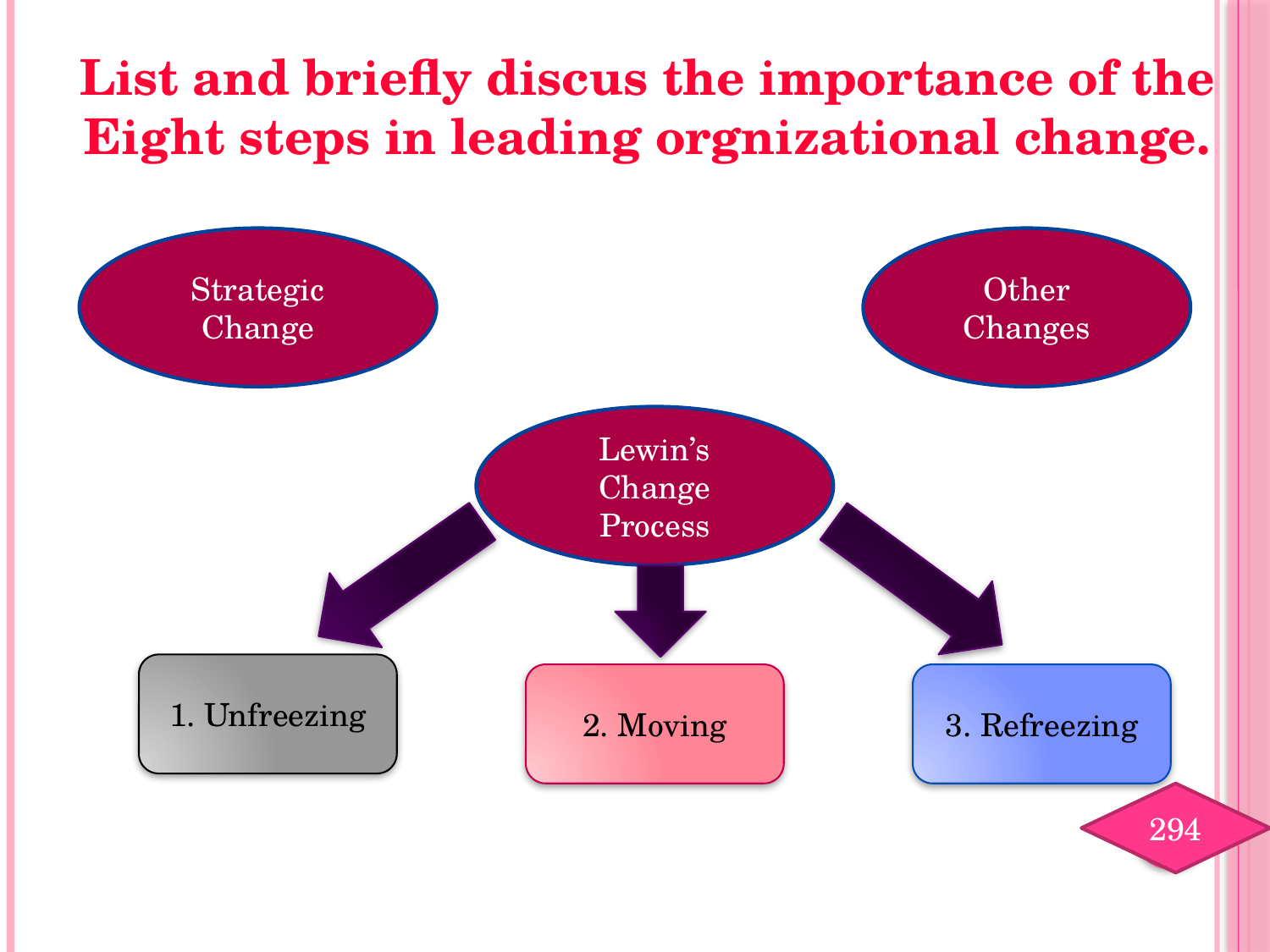

List and briefly discus the importance of the
Eight steps in leading orgnizational change.

Strategic Change
Other Changes
Lewin’s Change Process

1. Unfreezing
2. Moving
3. Refreezing
294